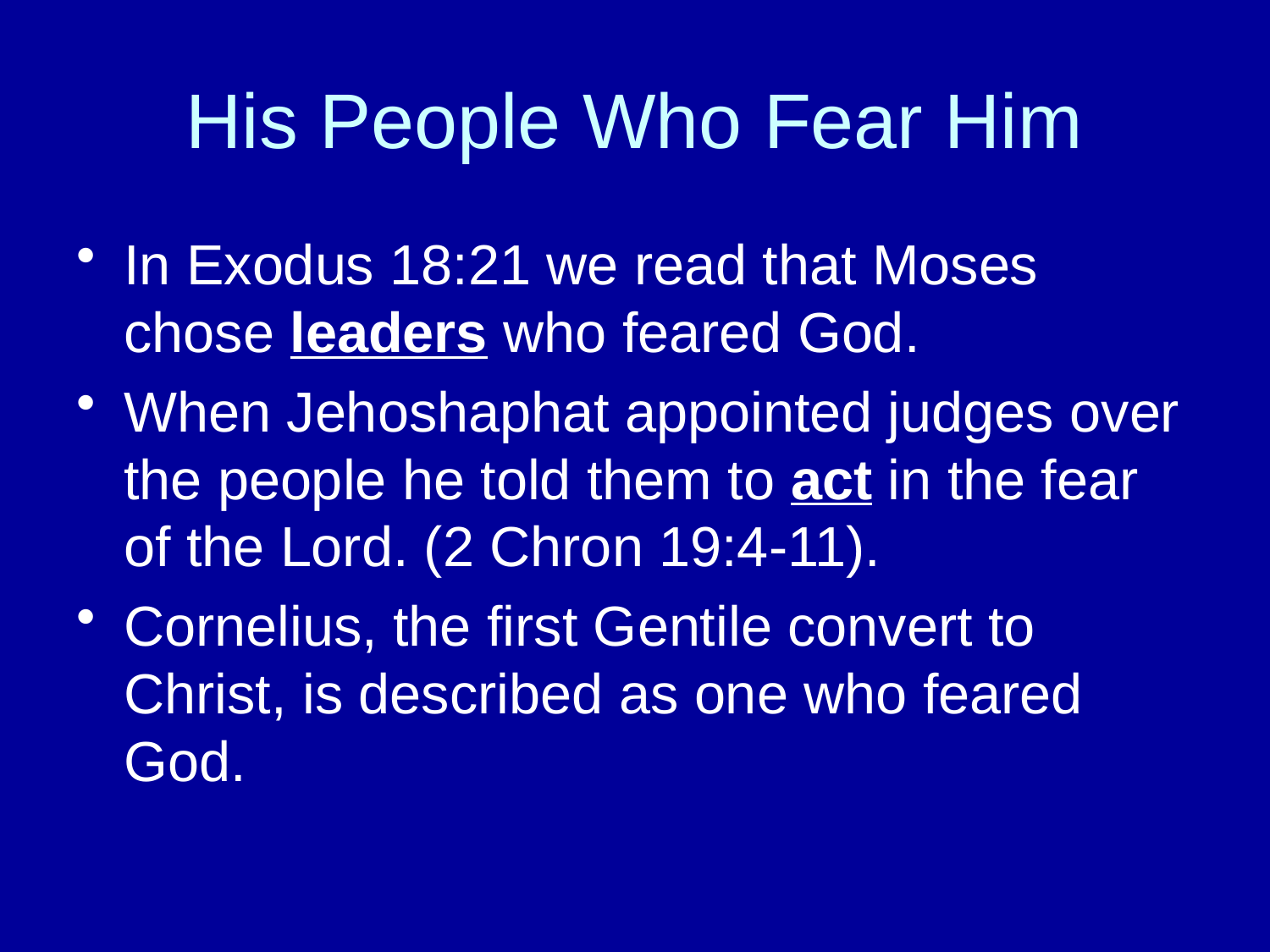

# His People Who Fear Him
In Exodus 18:21 we read that Moses chose leaders who feared God.
When Jehoshaphat appointed judges over the people he told them to act in the fear of the Lord. (2 Chron 19:4-11).
Cornelius, the first Gentile convert to Christ, is described as one who feared God.